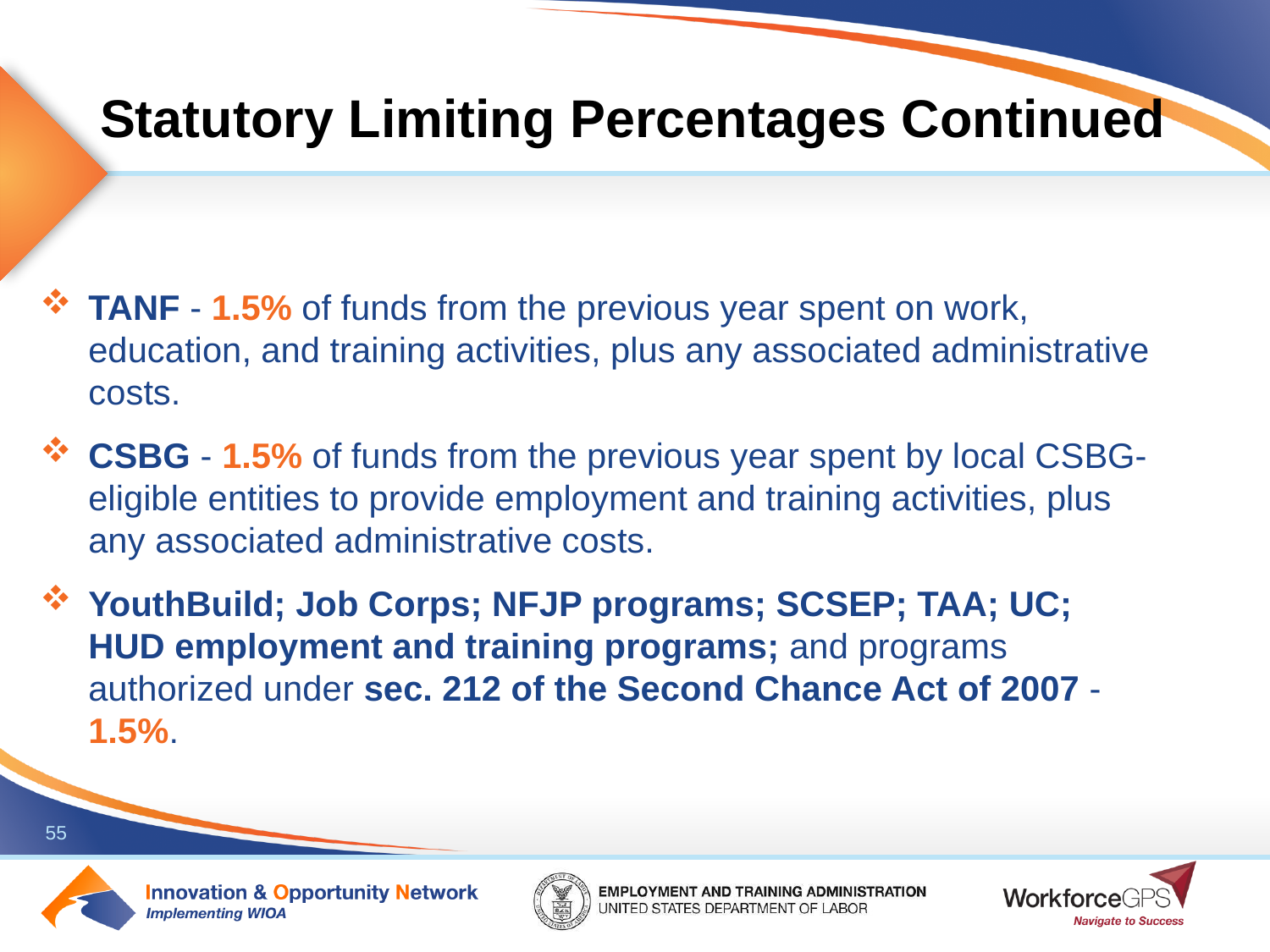

# Statutory Limiting Percentages Continued
TANF - 1.5% of funds from the previous year spent on work, education, and training activities, plus any associated administrative costs.
CSBG - 1.5% of funds from the previous year spent by local CSBG-eligible entities to provide employment and training activities, plus any associated administrative costs.
YouthBuild; Job Corps; NFJP programs; SCSEP; TAA; UC; HUD employment and training programs; and programs authorized under sec. 212 of the Second Chance Act of 2007 - 1.5%.